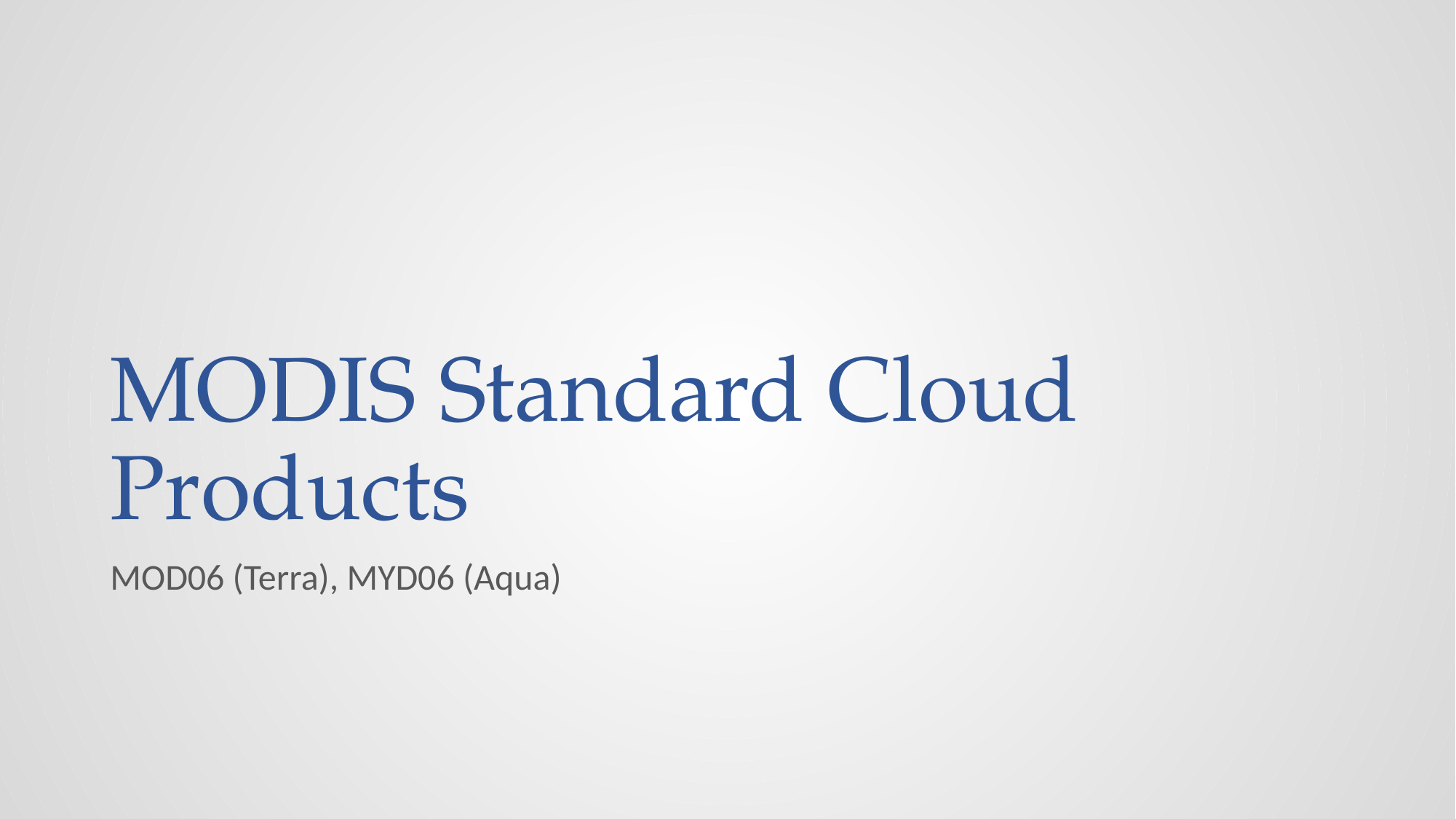

# MODIS Standard Cloud Products
MOD06 (Terra), MYD06 (Aqua)